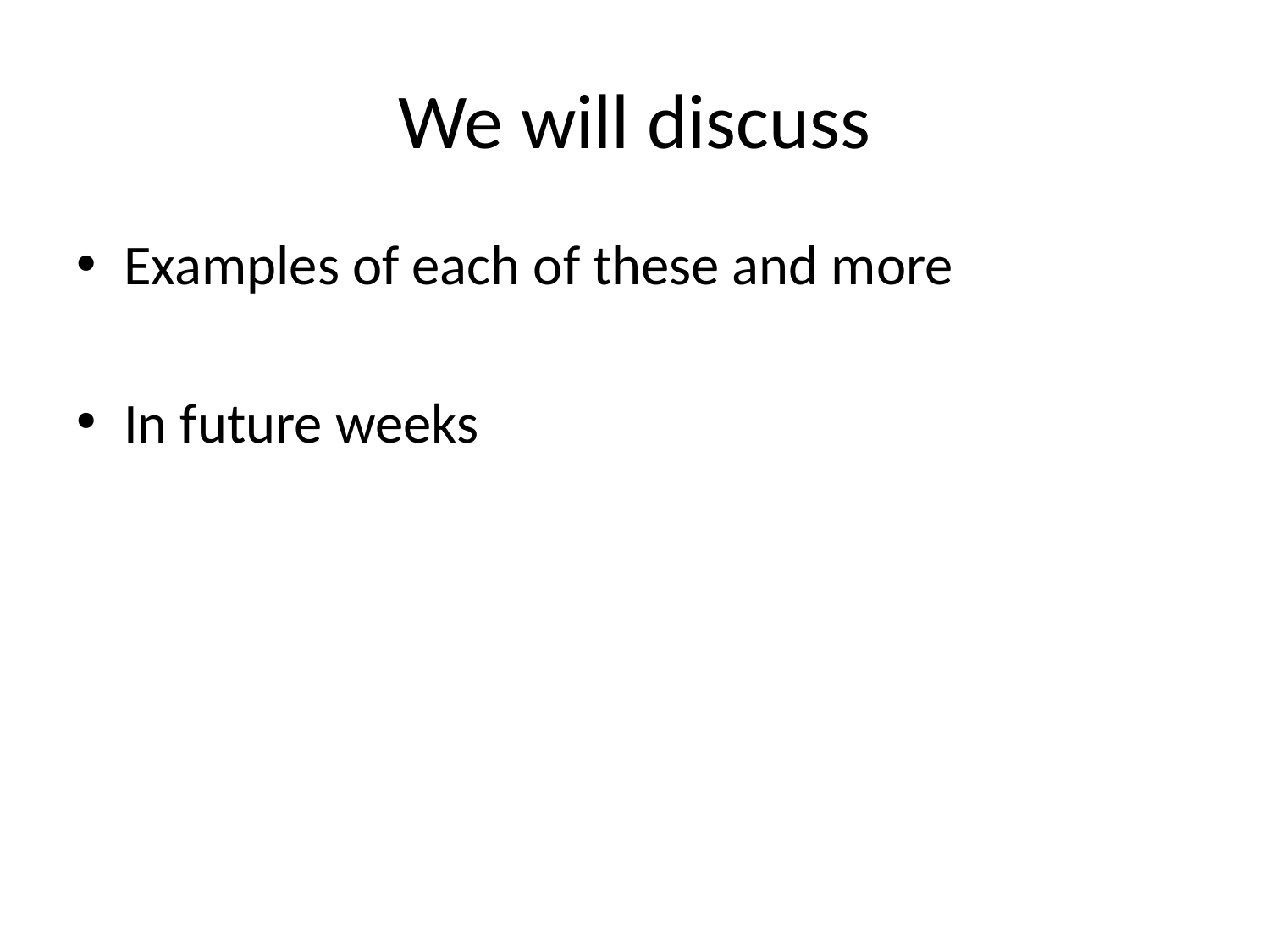

# We will discuss
Examples of each of these and more

In future weeks